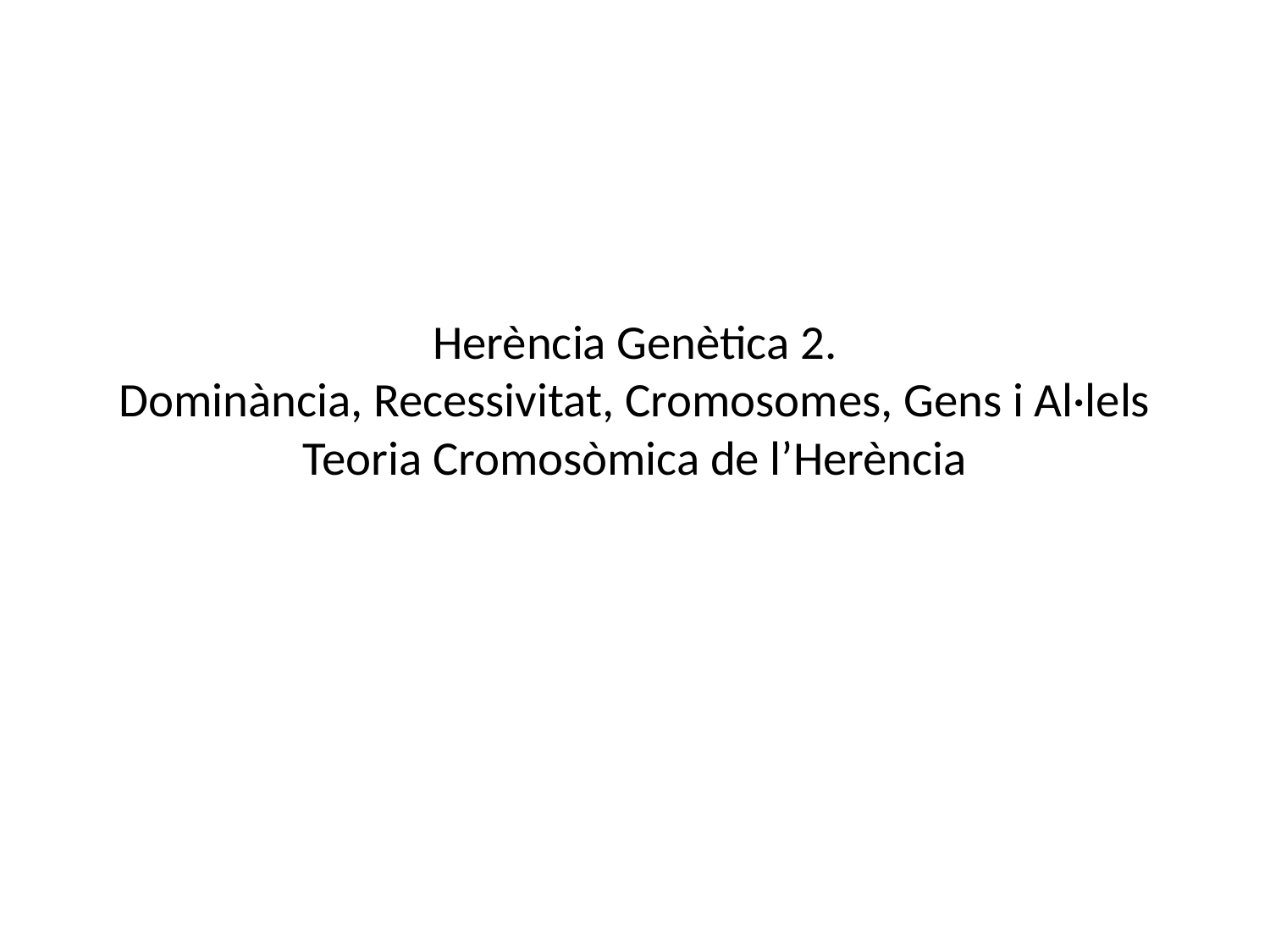

# Herència Genètica 2. Dominància, Recessivitat, Cromosomes, Gens i Al·lels Teoria Cromosòmica de l’Herència